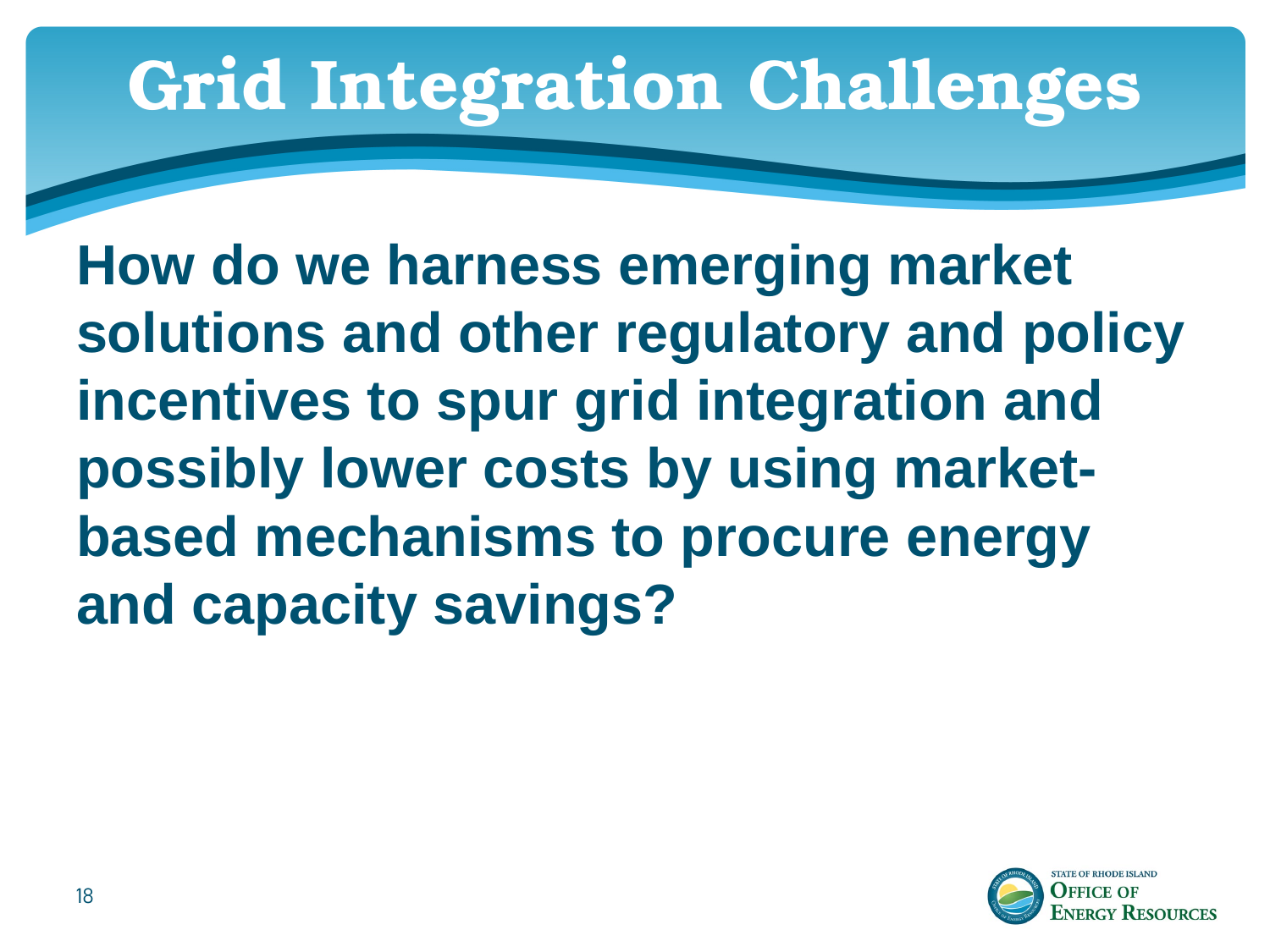

# Grid Integration Challenges
How do we harness emerging market solutions and other regulatory and policy incentives to spur grid integration and possibly lower costs by using market-based mechanisms to procure energy and capacity savings?

18